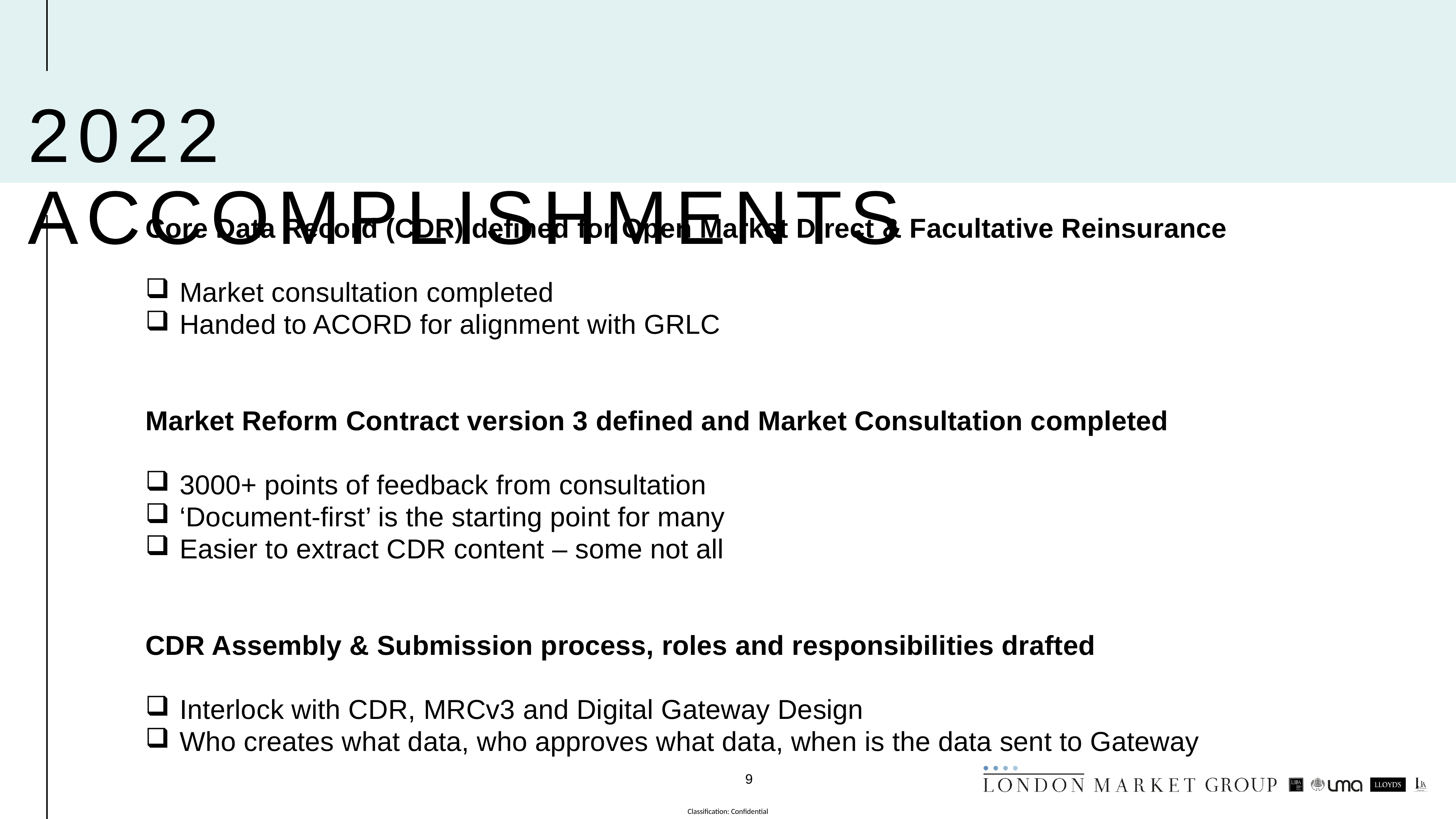

# 2022 ACCOMPLISHMENTS
Core Data Record (CDR) defined for Open Market Direct & Facultative Reinsurance

Market consultation completed
Handed to ACORD for alignment with GRLC

Market Reform Contract version 3 defined and Market Consultation completed

3000+ points of feedback from consultation
‘Document-first’ is the starting point for many
Easier to extract CDR content – some not all

CDR Assembly & Submission process, roles and responsibilities drafted

Interlock with CDR, MRCv3 and Digital Gateway Design
Who creates what data, who approves what data, when is the data sent to Gateway
9